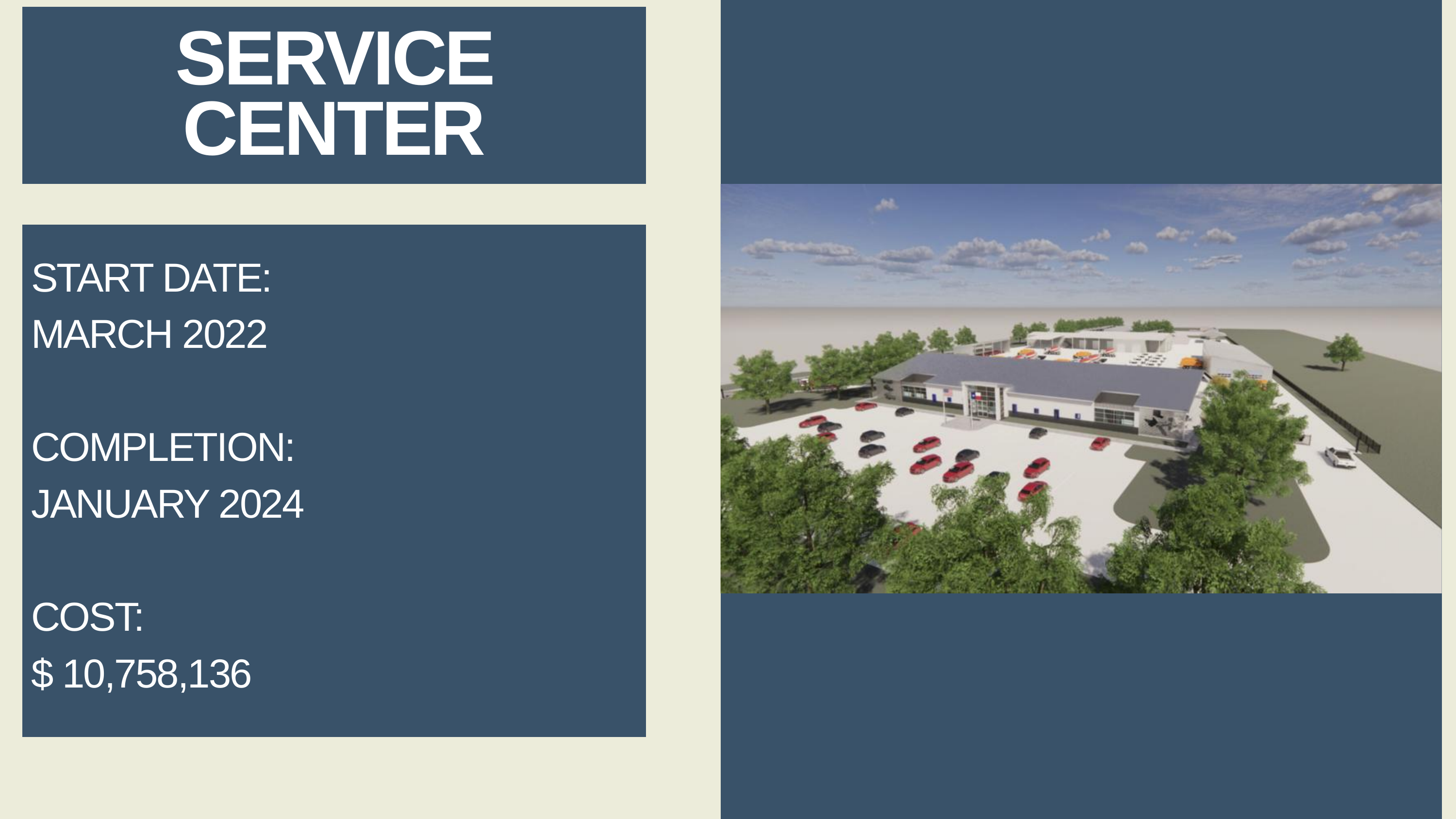

SERVICE CENTER

START DATE:
MARCH 2022

COMPLETION:
JANUARY 2024

COST:
$ 10,758,136